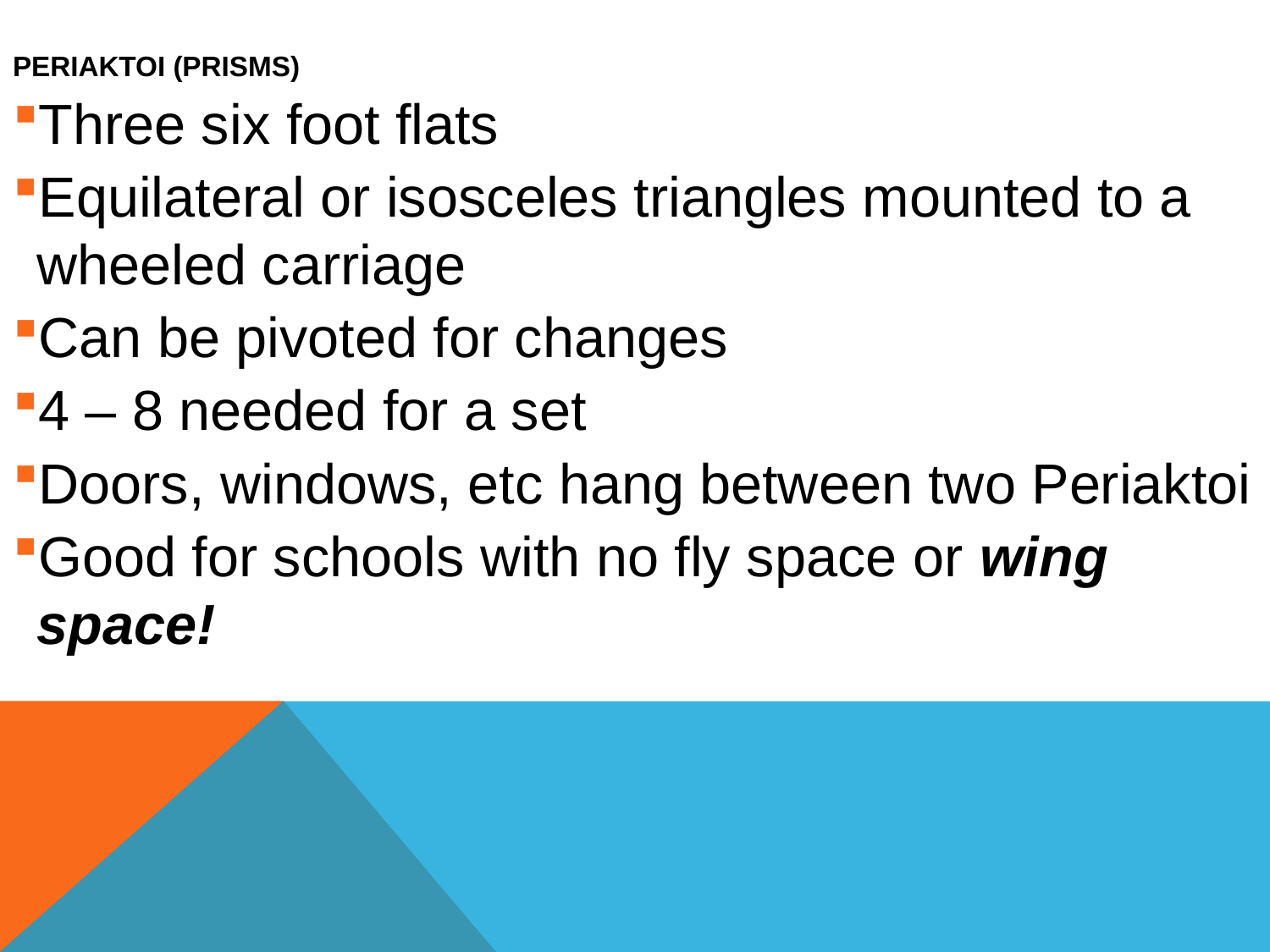

PERIAKTOI (PRISMS)
Three six foot flats
Equilateral or isosceles triangles mounted to a wheeled carriage
Can be pivoted for changes
4 – 8 needed for a set
Doors, windows, etc hang between two Periaktoi
Good for schools with no fly space or wing space!